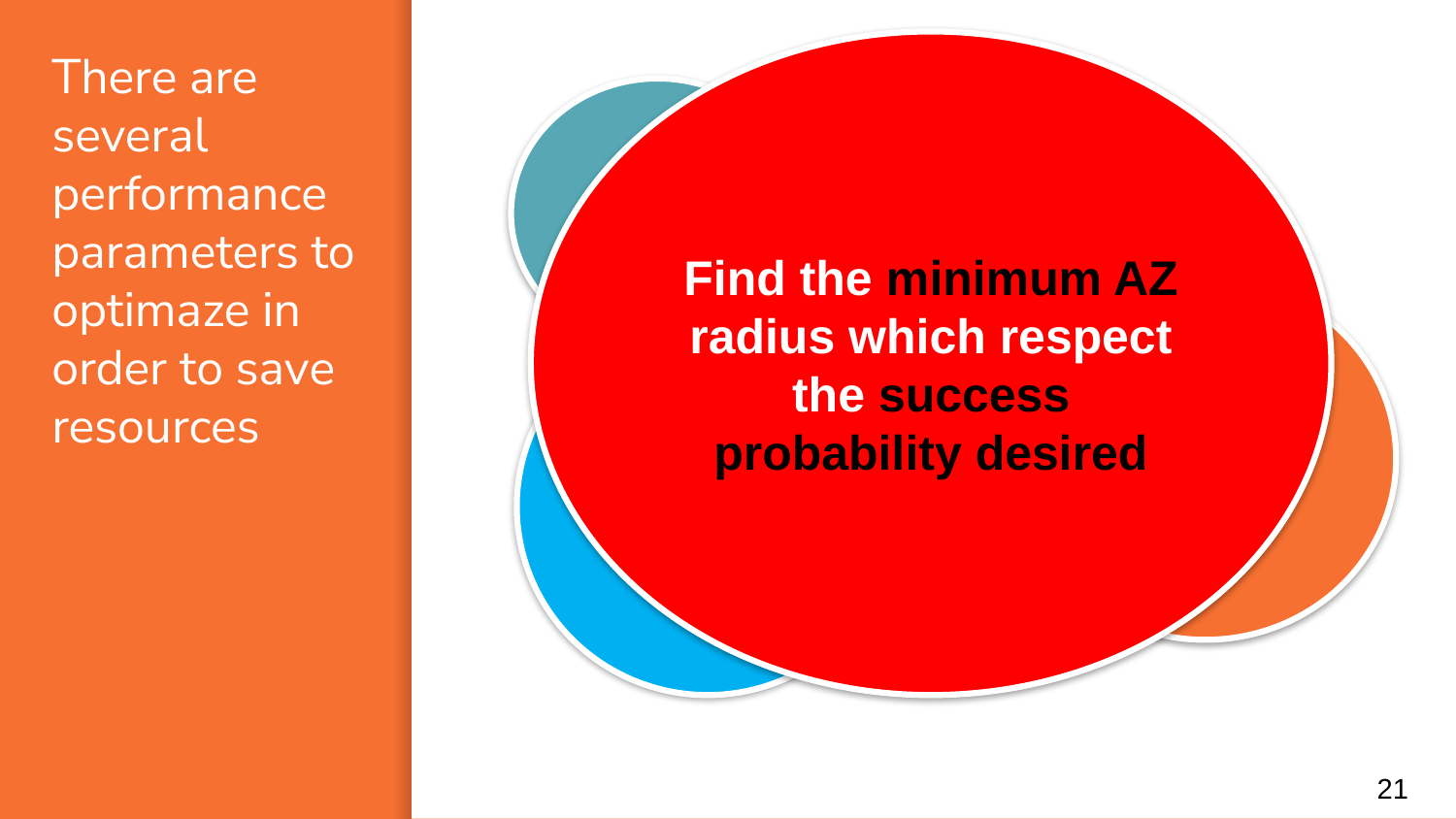

# There are several performance parameters to optimaze in order to save resources
Find the minimum AZ radius which respect the success probability desired
#nodes with content
#nodes exiting with content
Content lifetime
Time to get the content

21